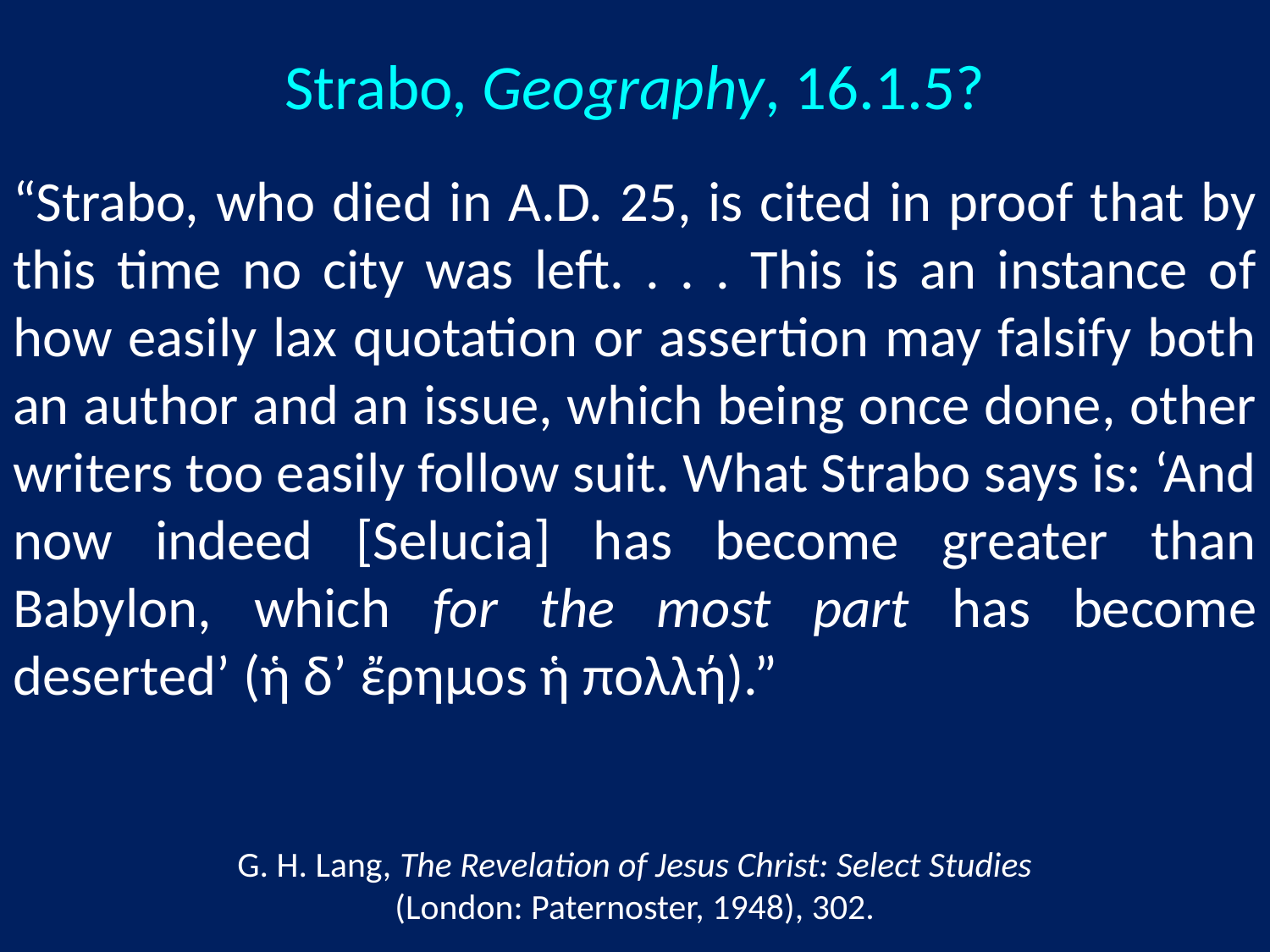

# Strabo, Geography, 16.1.5?
“Strabo, who died in A.D. 25, is cited in proof that by this time no city was left. . . . This is an instance of how easily lax quotation or assertion may falsify both an author and an issue, which being once done, other writers too easily follow suit. What Strabo says is: ‘And now indeed [Selucia] has become greater than Babylon, which for the most part has become deserted’ (ἡ δʼ ἔρημοs ἡ πολλή).”
G. H. Lang, The Revelation of Jesus Christ: Select Studies (London: Paternoster, 1948), 302.